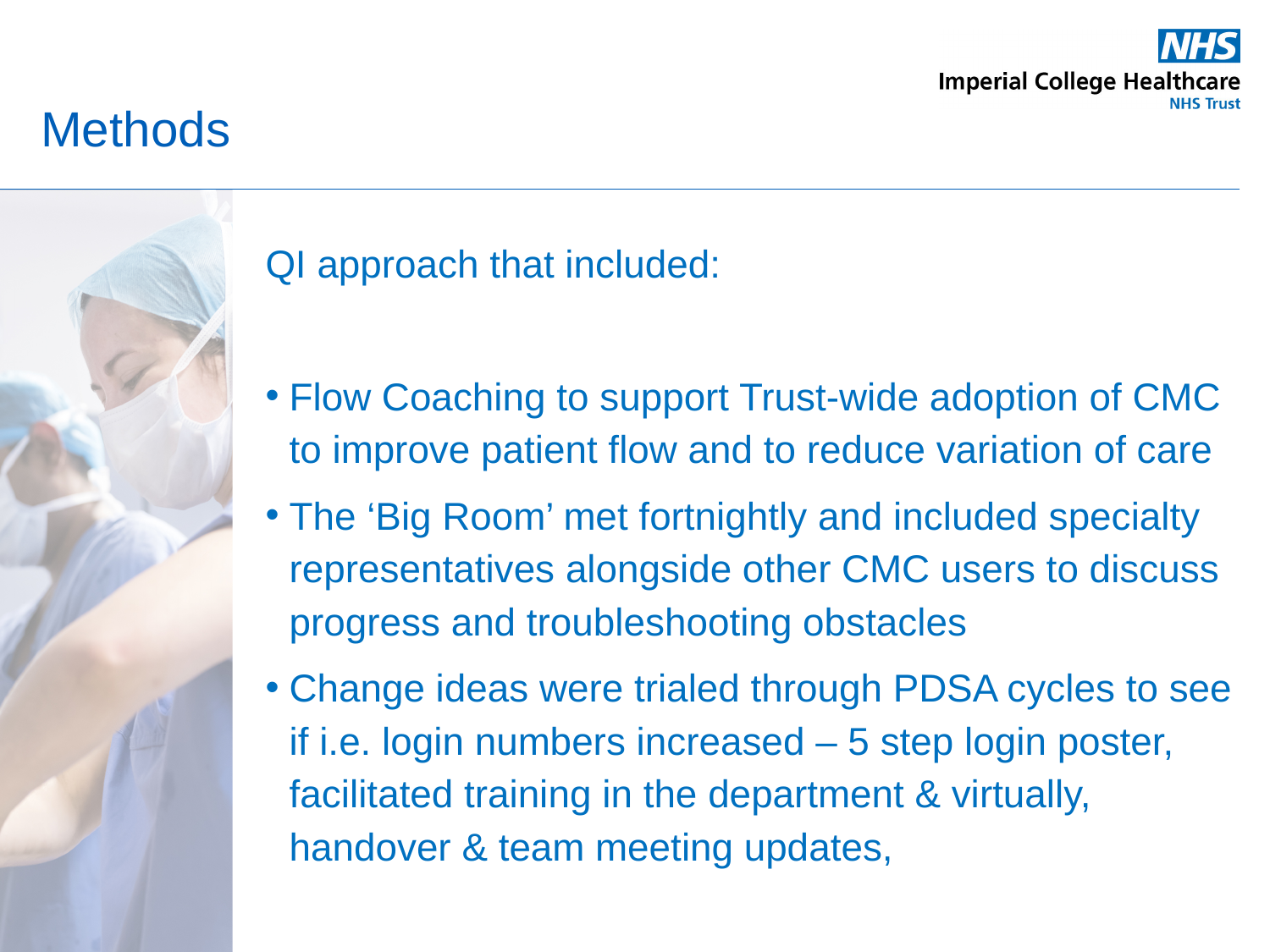

# Methods
QI approach that included:

Flow Coaching to support Trust-wide adoption of CMC to improve patient flow and to reduce variation of care
The ‘Big Room’ met fortnightly and included specialty representatives alongside other CMC users to discuss progress and troubleshooting obstacles
Change ideas were trialed through PDSA cycles to see if i.e. login numbers increased – 5 step login poster, facilitated training in the department & virtually, handover & team meeting updates,